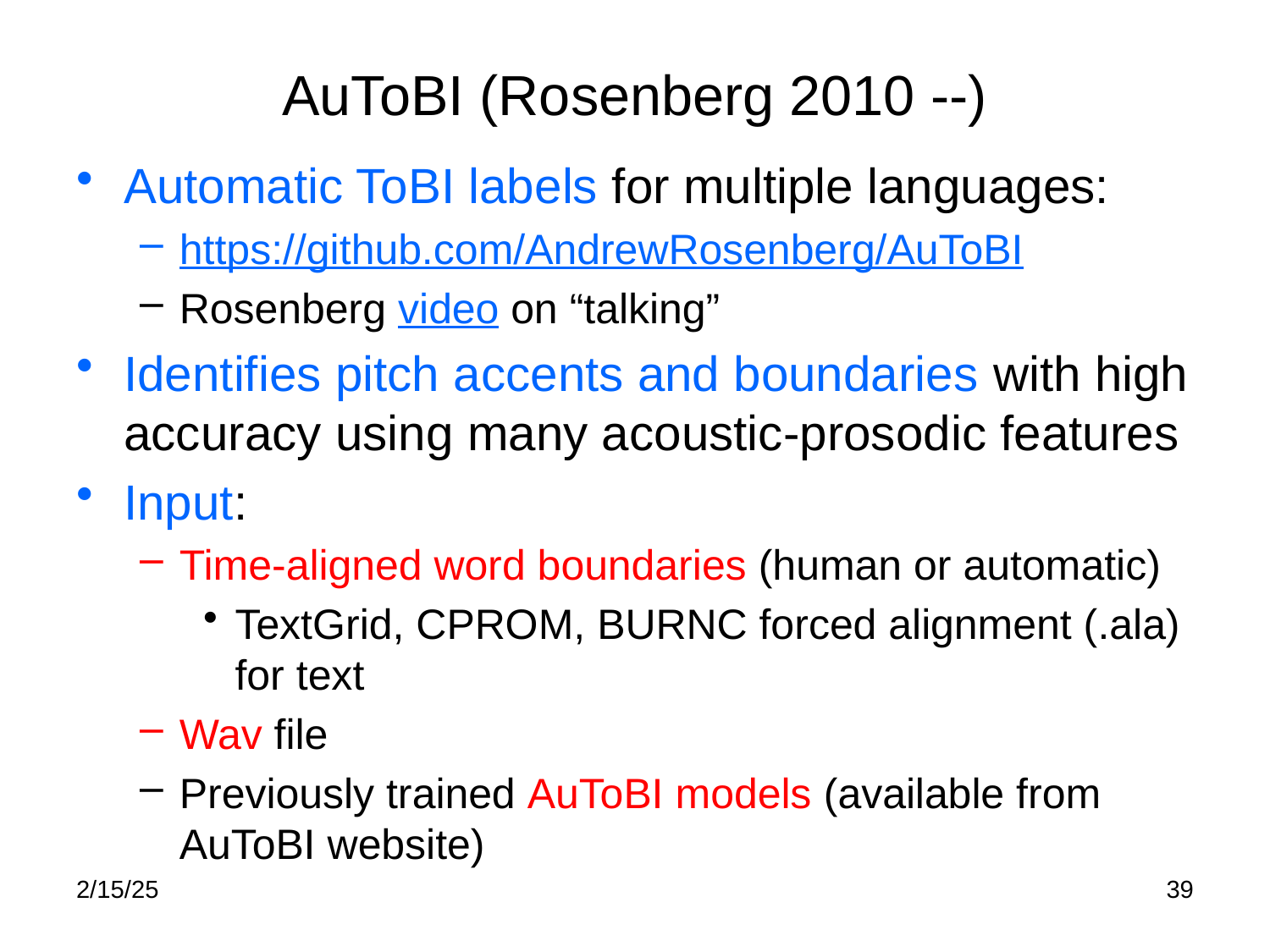

# AuToBI (Rosenberg 2010 --)
Automatic ToBI labels for multiple languages:
https://github.com/AndrewRosenberg/AuToBI
Rosenberg video on “talking”
Identifies pitch accents and boundaries with high accuracy using many acoustic-prosodic features
Input:
Time-aligned word boundaries (human or automatic)
TextGrid, CPROM, BURNC forced alignment (.ala) for text
Wav file
Previously trained AuToBI models (available from AuToBI website)
2/15/25
39